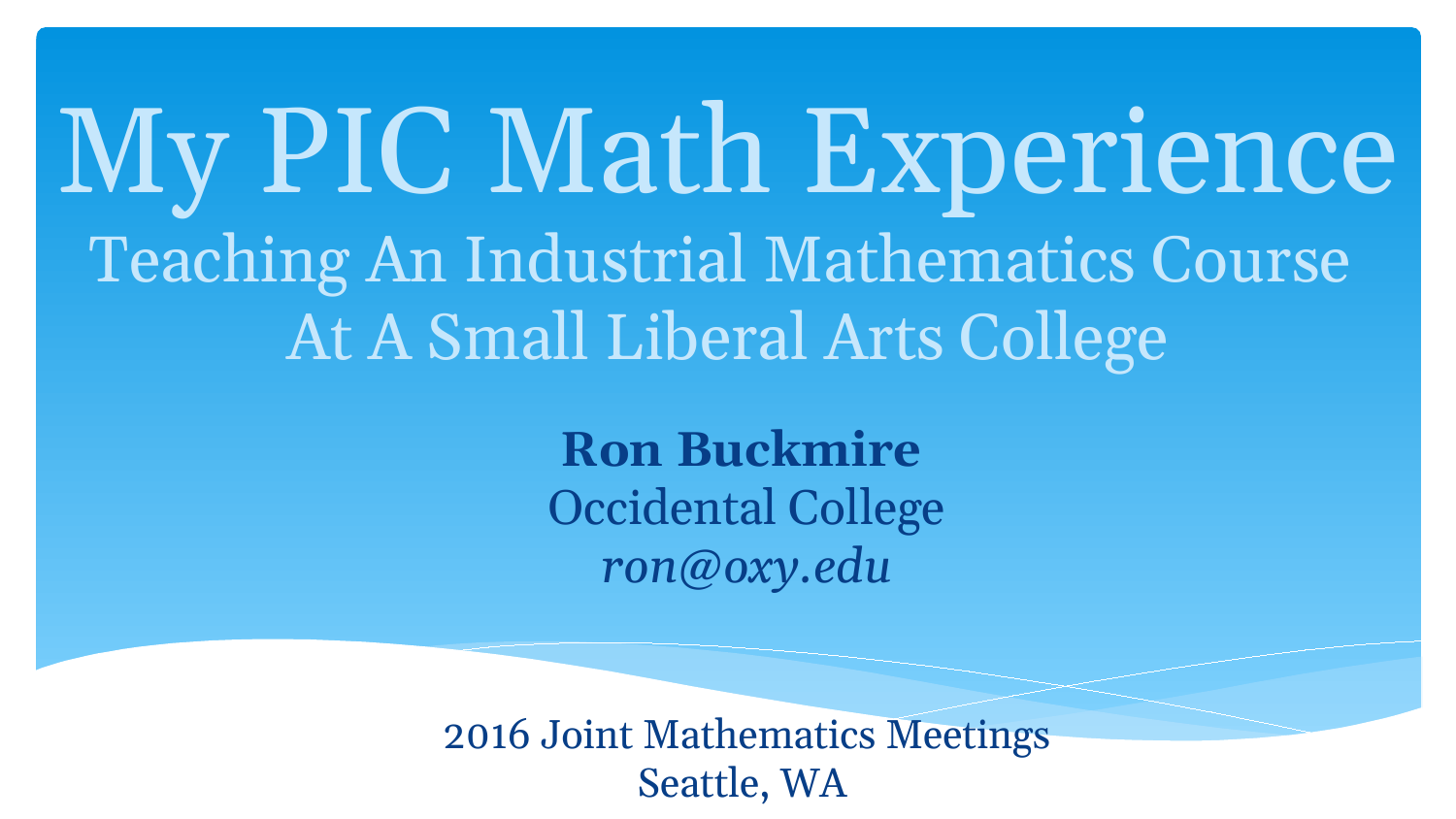

# My PIC Math Experience
Teaching An Industrial Mathematics Course
At A Small Liberal Arts College
Ron Buckmire
Occidental College
ron@oxy.edu

2016 Joint Mathematics Meetings
Seattle, WA